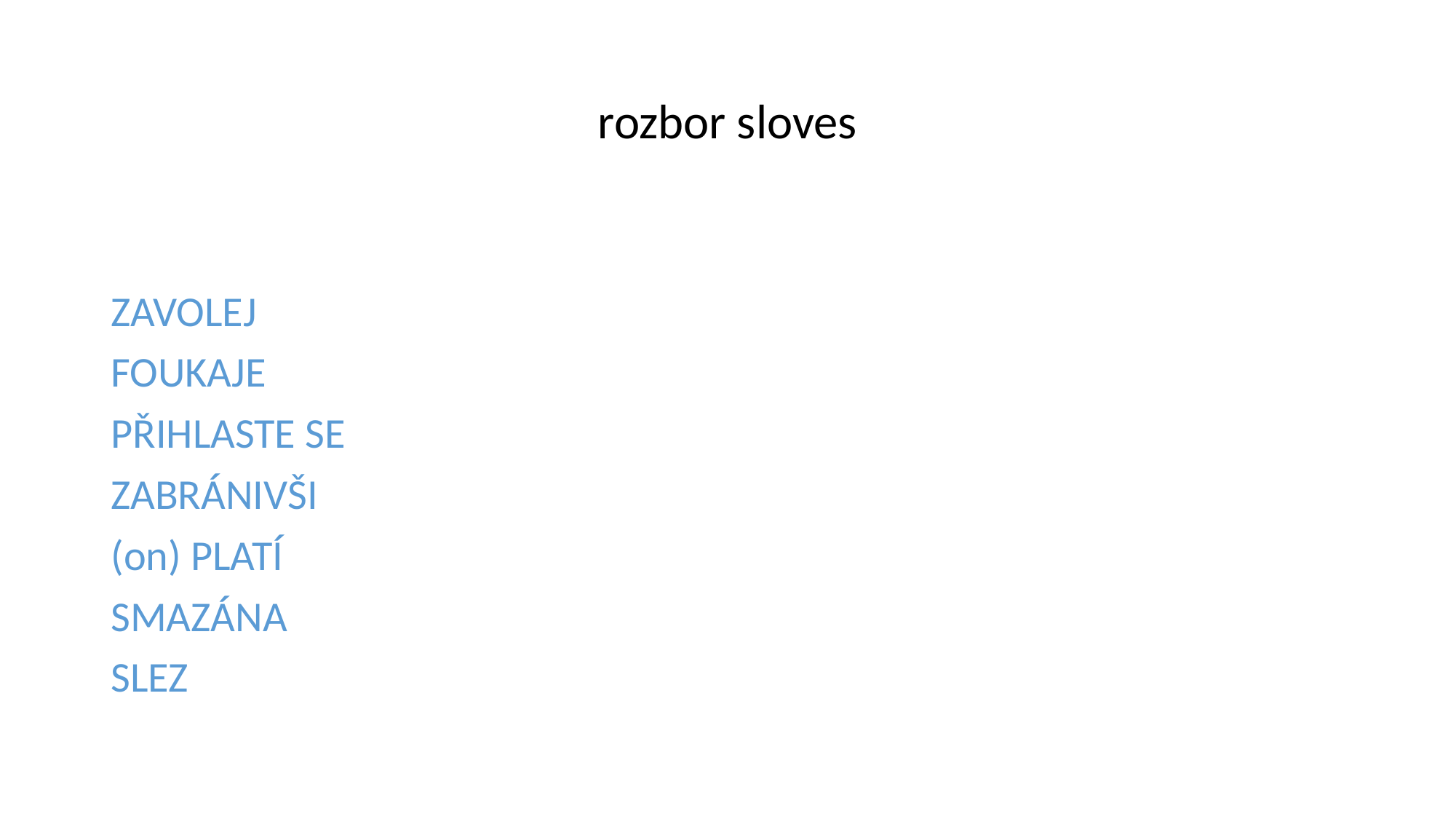

# rozbor sloves

ZAVOLEJ
FOUKAJE
PŘIHLASTE SE
ZABRÁNIVŠI
(on) PLATÍ
SMAZÁNA
SLEZ